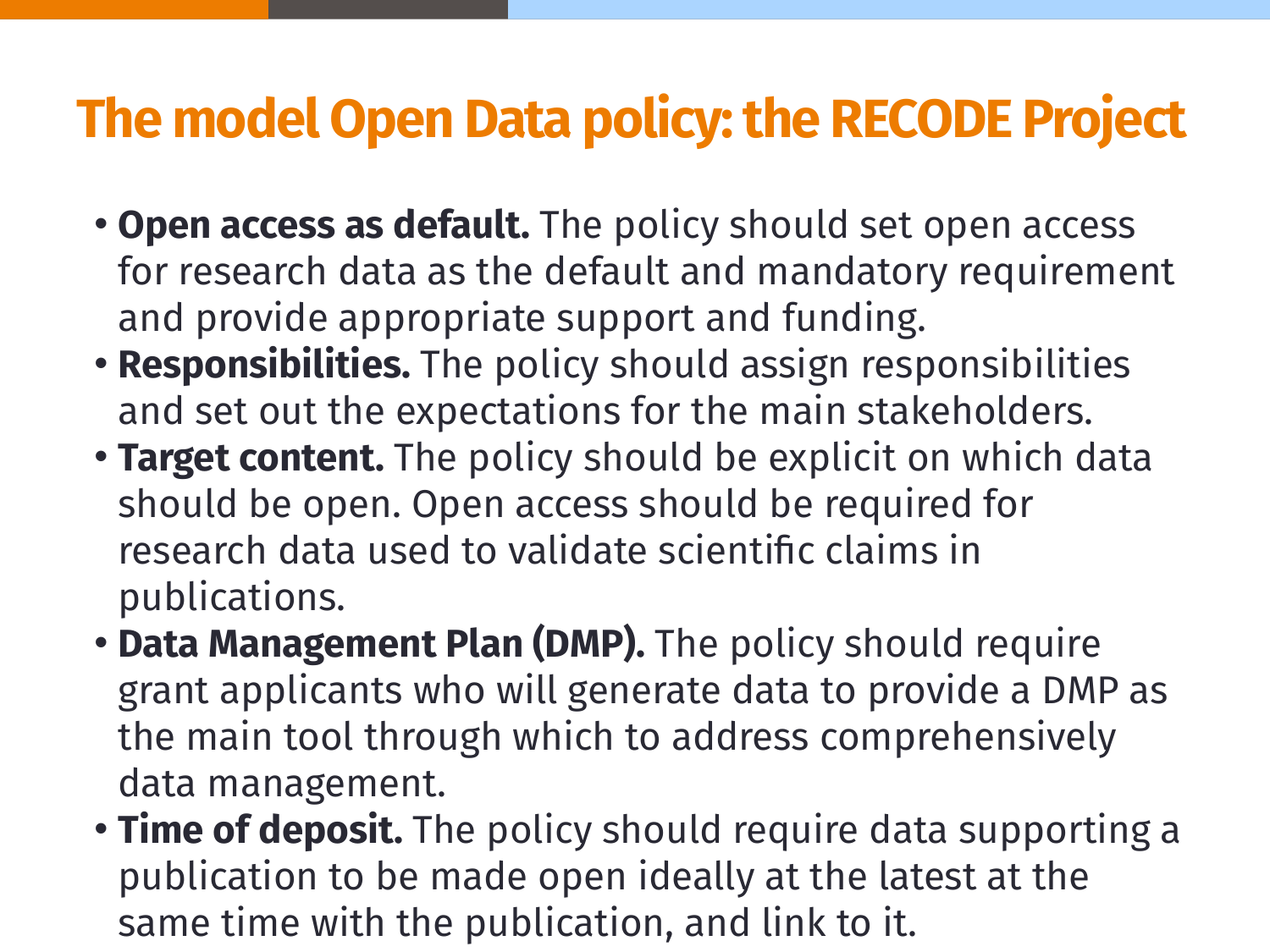

# The model Open Data policy: the RECODE Project
Open access as default. The policy should set open access for research data as the default and mandatory requirement and provide appropriate support and funding.
Responsibilities. The policy should assign responsibilities and set out the expectations for the main stakeholders.
Target content. The policy should be explicit on which data should be open. Open access should be required for research data used to validate scientific claims in publications.
Data Management Plan (DMP). The policy should require grant applicants who will generate data to provide a DMP as the main tool through which to address comprehensively data management.
Time of deposit. The policy should require data supporting a publication to be made open ideally at the latest at the same time with the publication, and link to it.